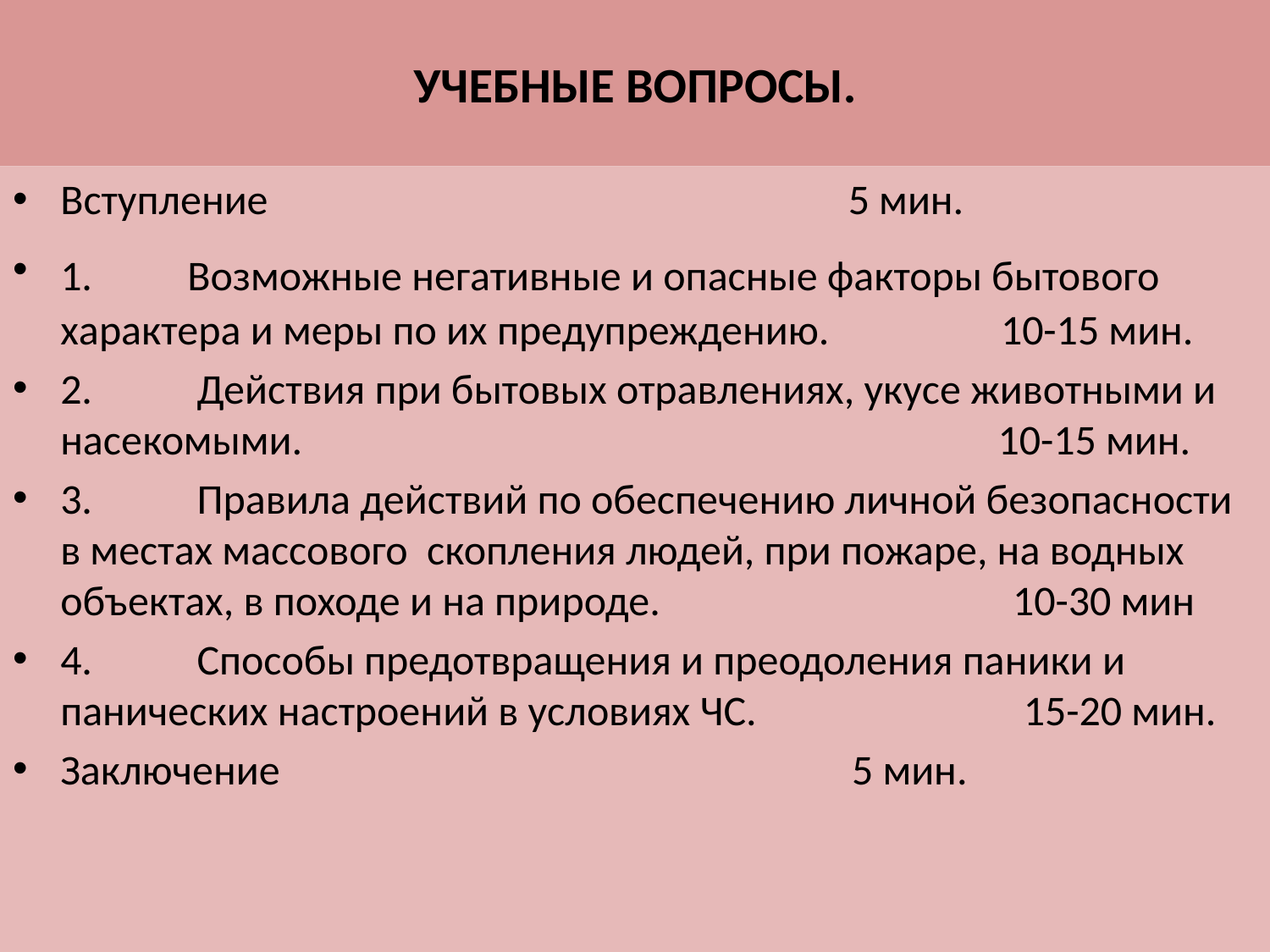

# УЧЕБНЫЕ ВОПРОСЫ.
Вступление                                                             5 мин.
1.	Возможные негативные и опасные факторы бытового характера и меры по их предупреждению.                  10-15 мин.
2.	 Действия при бытовых отравлениях, укусе животными и насекомыми.                                                                         10-15 мин.
3.	 Правила действий по обеспечению личной безопасности в местах массового  скопления людей, при пожаре, на водных объектах, в походе и на природе.                                     10-30 мин
4.	 Способы предотвращения и преодоления паники и панических настроений в условиях ЧС.                            15-20 мин.
Заключение                                                            5 мин.